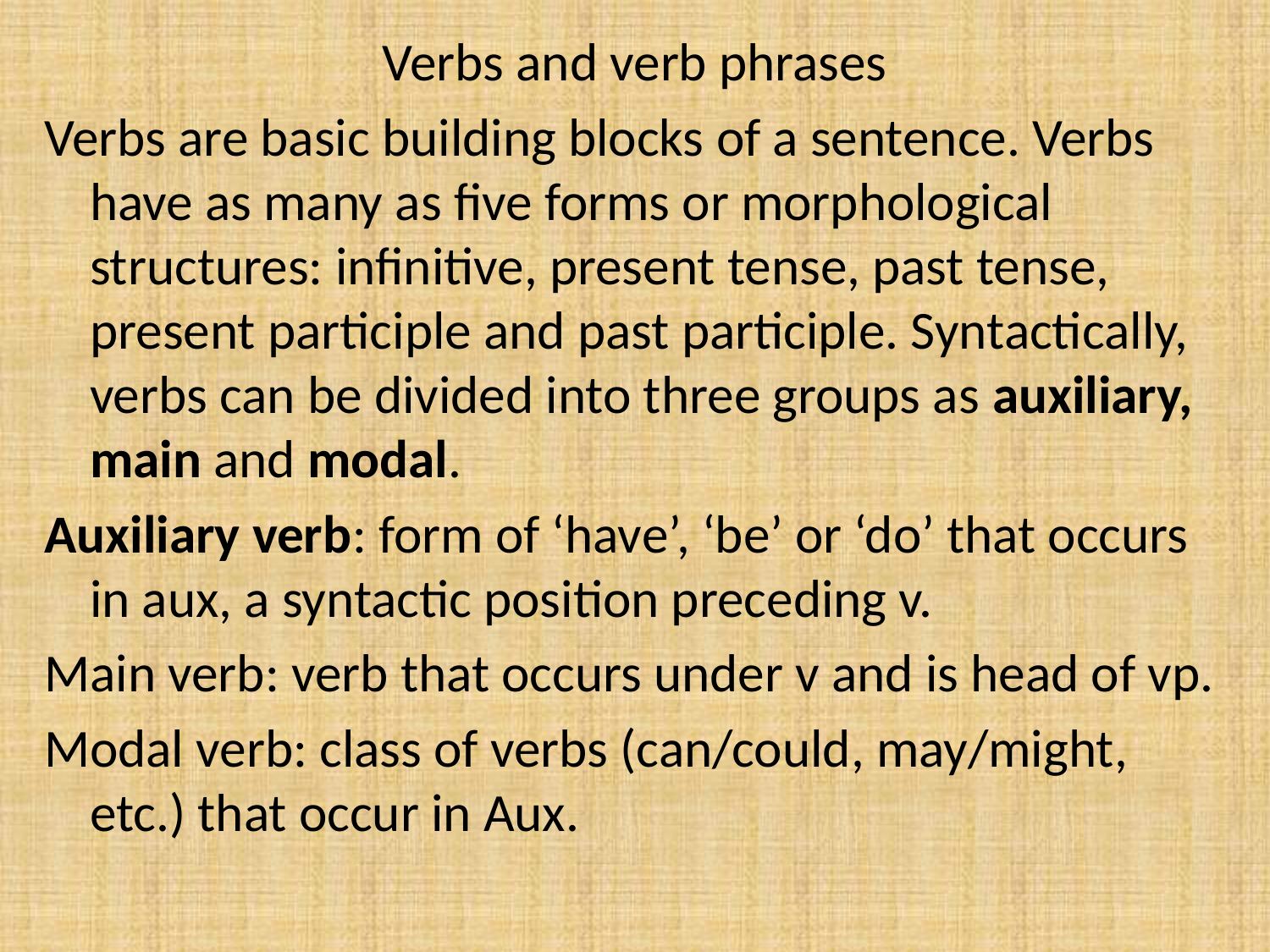

Verbs and verb phrases
Verbs are basic building blocks of a sentence. Verbs have as many as five forms or morphological structures: infinitive, present tense, past tense, present participle and past participle. Syntactically, verbs can be divided into three groups as auxiliary, main and modal.
Auxiliary verb: form of ‘have’, ‘be’ or ‘do’ that occurs in aux, a syntactic position preceding v.
Main verb: verb that occurs under v and is head of vp.
Modal verb: class of verbs (can/could, may/might, etc.) that occur in Aux.